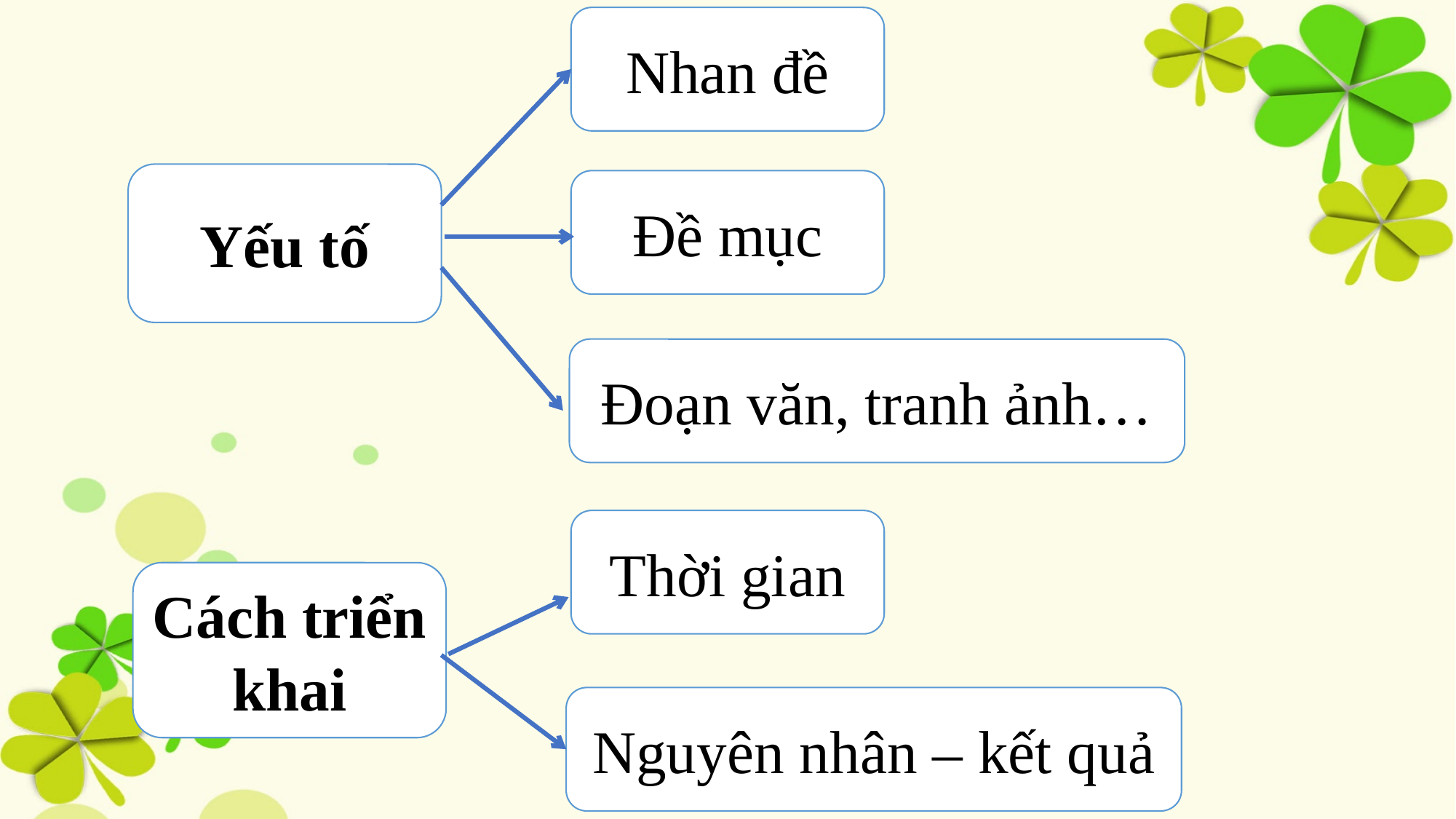

Nhan đề
#
Yếu tố
Đề mục

Đoạn văn, tranh ảnh…
Thời gian
Cách triển khai
Nguyên nhân – kết quả